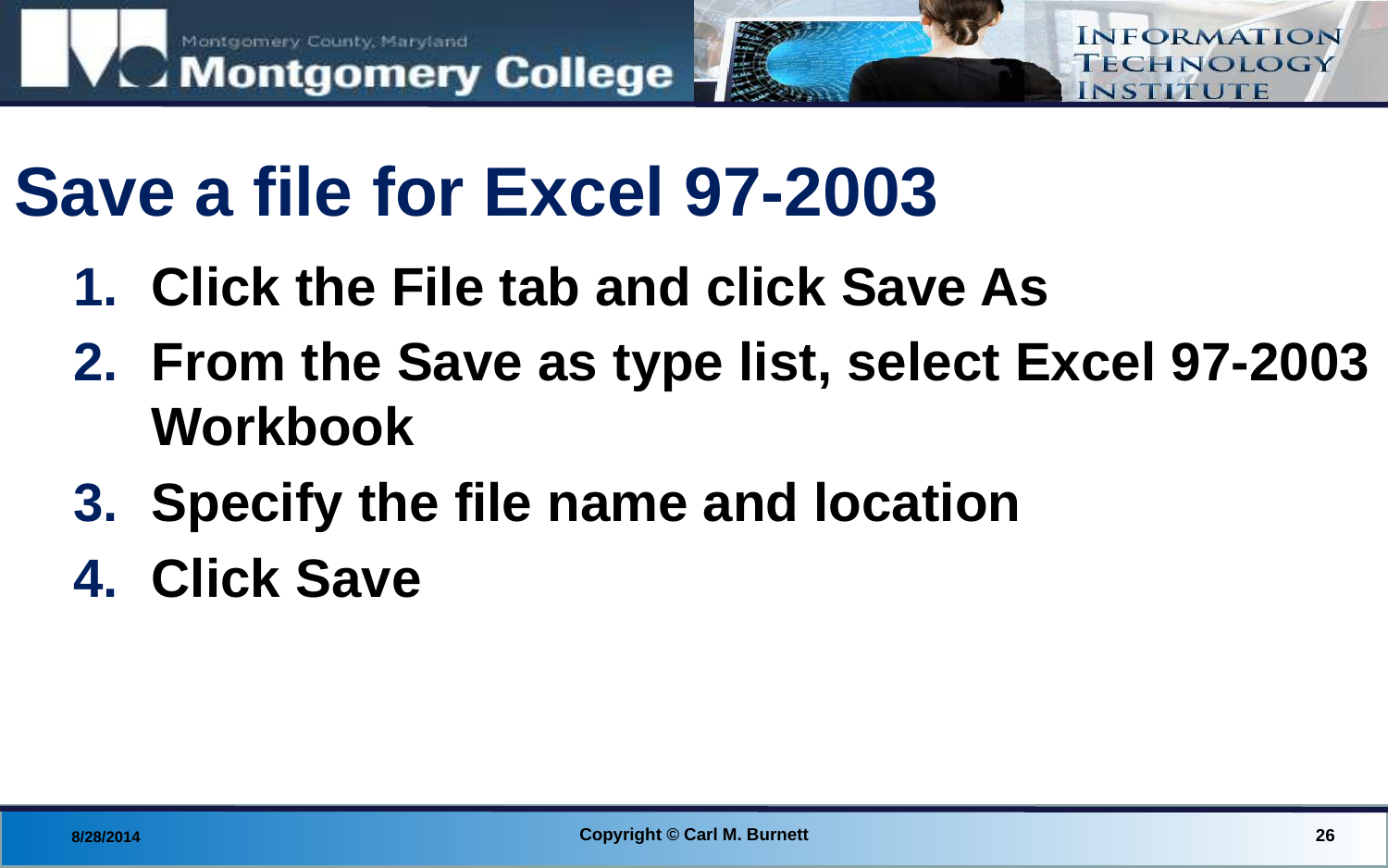

# Save a file for Excel 97-2003
Click the File tab and click Save As
From the Save as type list, select Excel 97-2003 Workbook
Specify the file name and location
Click Save
Copyright © Carl M. Burnett
26
8/28/2014